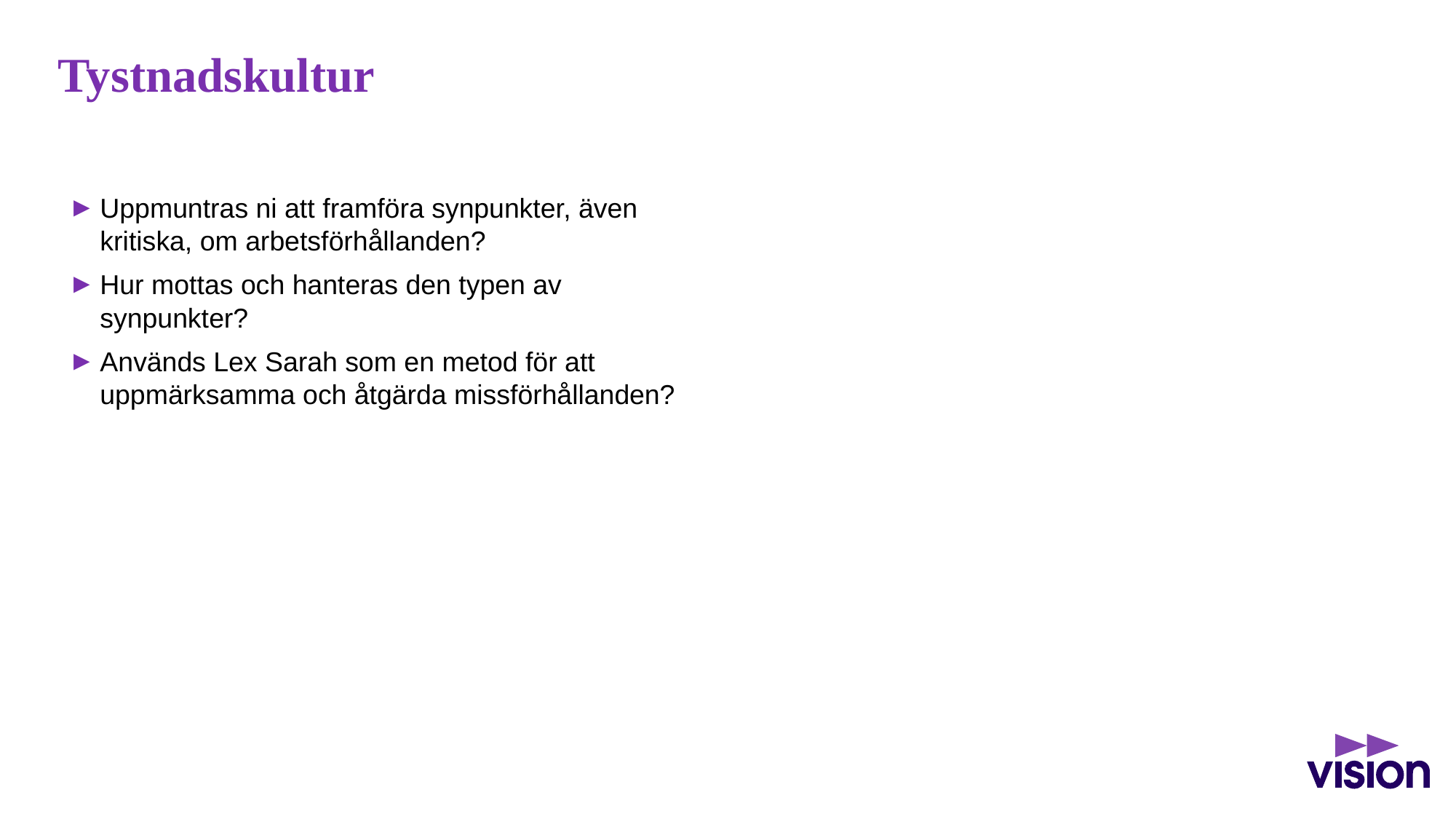

# Tystnadskultur
Uppmuntras ni att framföra synpunkter, även kritiska, om arbetsförhållanden?
Hur mottas och hanteras den typen av synpunkter?
Används Lex Sarah som en metod för att uppmärksamma och åtgärda missförhållanden?